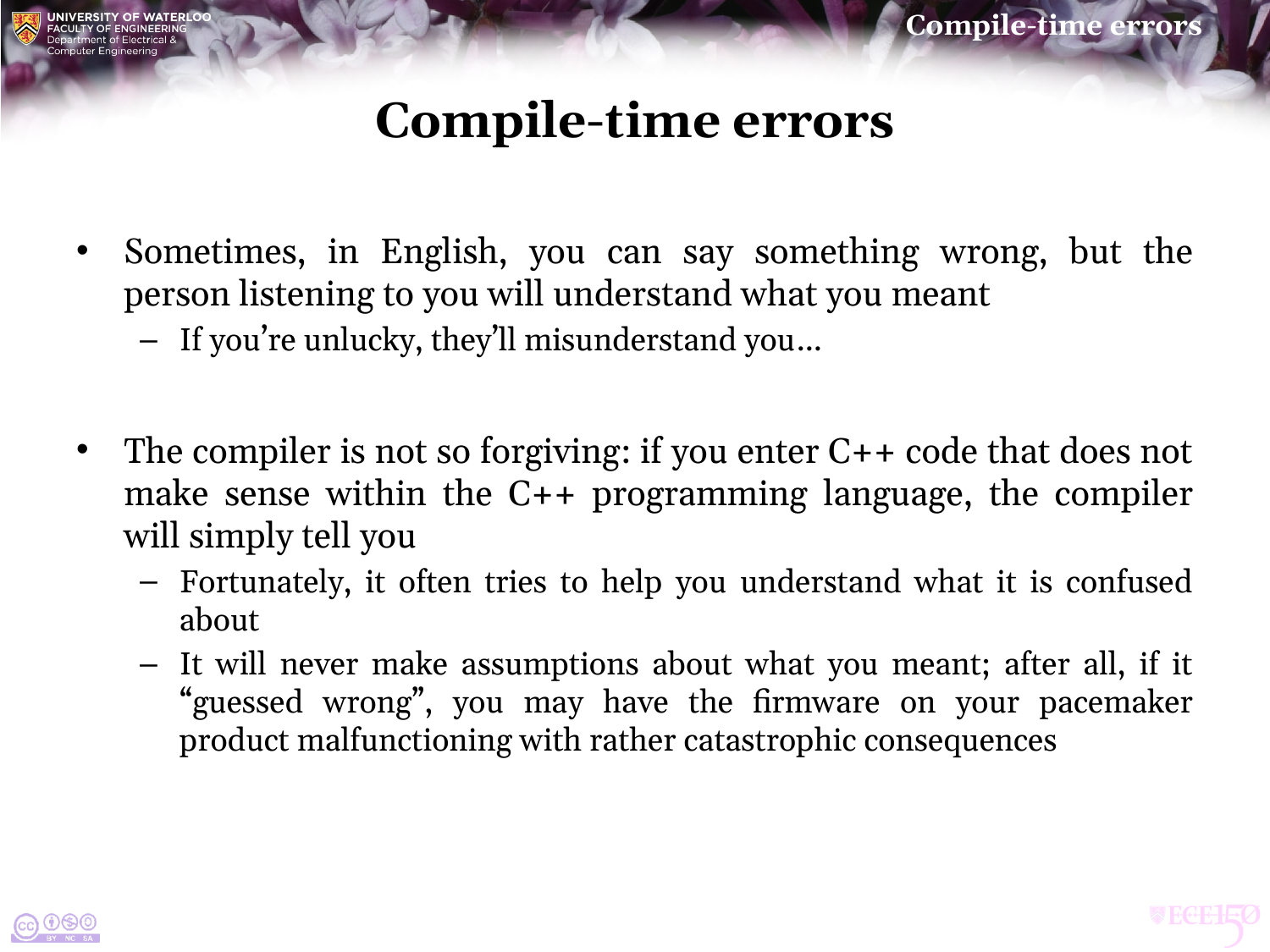

# Compile-time errors
Sometimes, in English, you can say something wrong, but the person listening to you will understand what you meant
If you’re unlucky, they’ll misunderstand you…

The compiler is not so forgiving: if you enter C++ code that does not make sense within the C++ programming language, the compiler will simply tell you
Fortunately, it often tries to help you understand what it is confused about
It will never make assumptions about what you meant; after all, if it “guessed wrong”, you may have the firmware on your pacemaker product malfunctioning with rather catastrophic consequences